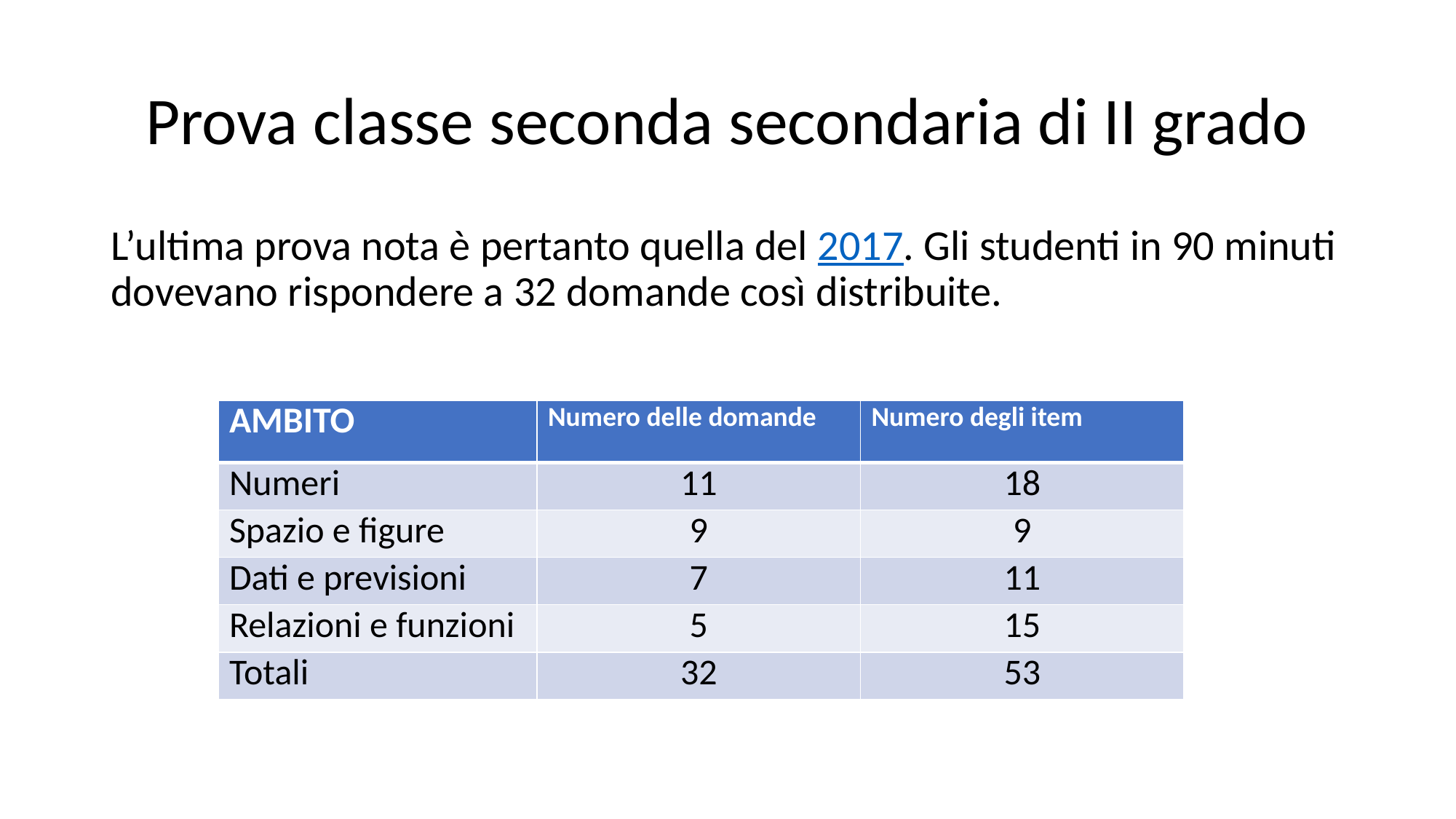

# Prova classe seconda secondaria di II grado
L’ultima prova nota è pertanto quella del 2017. Gli studenti in 90 minuti dovevano rispondere a 32 domande così distribuite.

| AMBITO | Numero delle domande | Numero degli item |
| --- | --- | --- |
| Numeri | 11 | 18 |
| Spazio e figure | 9 | 9 |
| Dati e previsioni | 7 | 11 |
| Relazioni e funzioni | 5 | 15 |
| Totali | 32 | 53 |